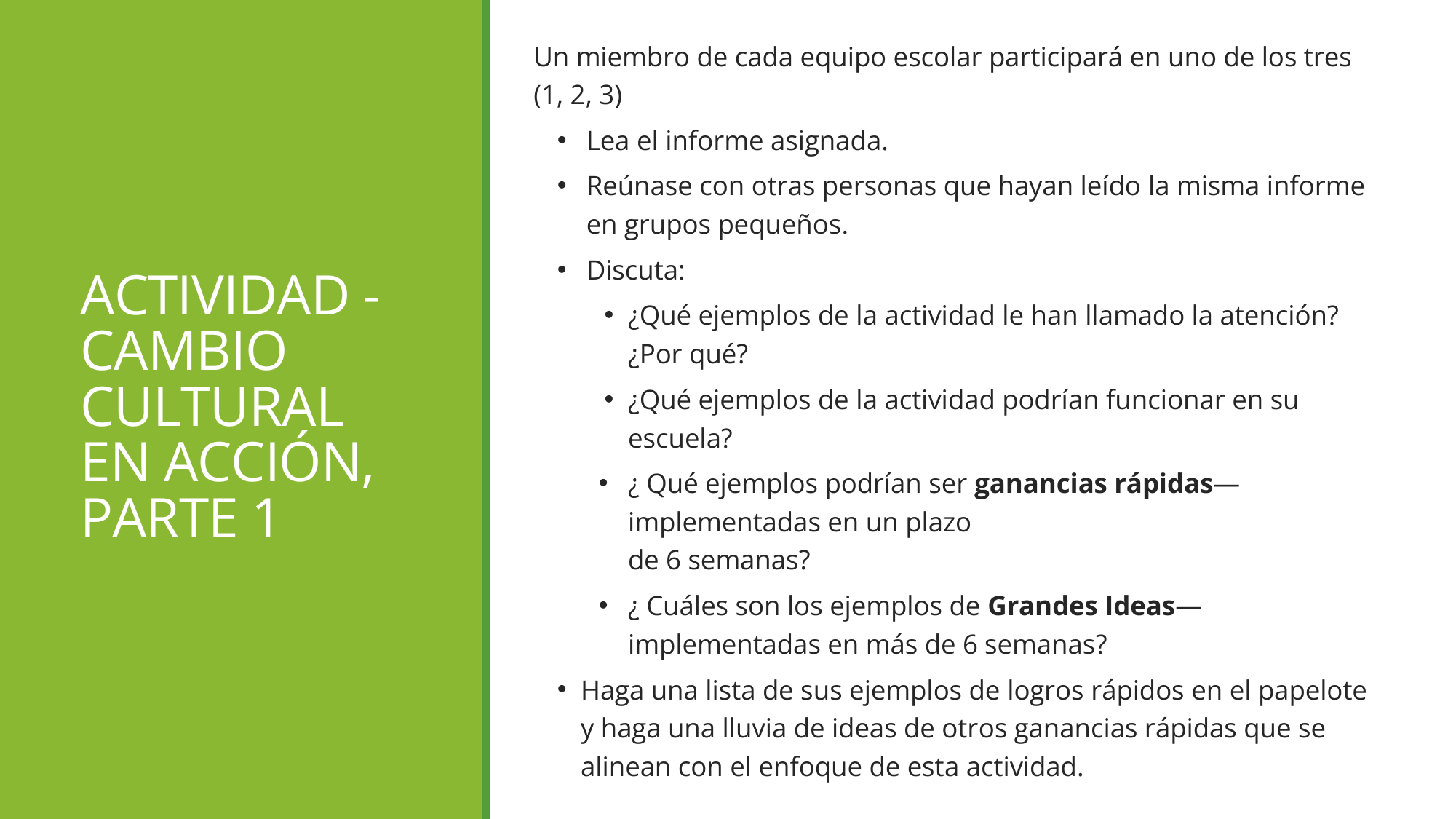

Un miembro de cada equipo escolar participará en uno de los tres (1, 2, 3)
Lea el informe asignada.
Reúnase con otras personas que hayan leído la misma informe en grupos pequeños.
Discuta:
¿Qué ejemplos de la actividad le han llamado la atención? ¿Por qué?
¿Qué ejemplos de la actividad podrían funcionar en su escuela?
¿ Qué ejemplos podrían ser ganancias rápidas—implementadas en un plazo
de 6 semanas?
¿ Cuáles son los ejemplos de Grandes Ideas—implementadas en más de 6 semanas?
Haga una lista de sus ejemplos de logros rápidos en el papelote y haga una lluvia de ideas de otros ganancias rápidas que se alinean con el enfoque de esta actividad.
# ACTIVIDAD - CAMBIO CULTURAL EN ACCIÓN, PARTE 1